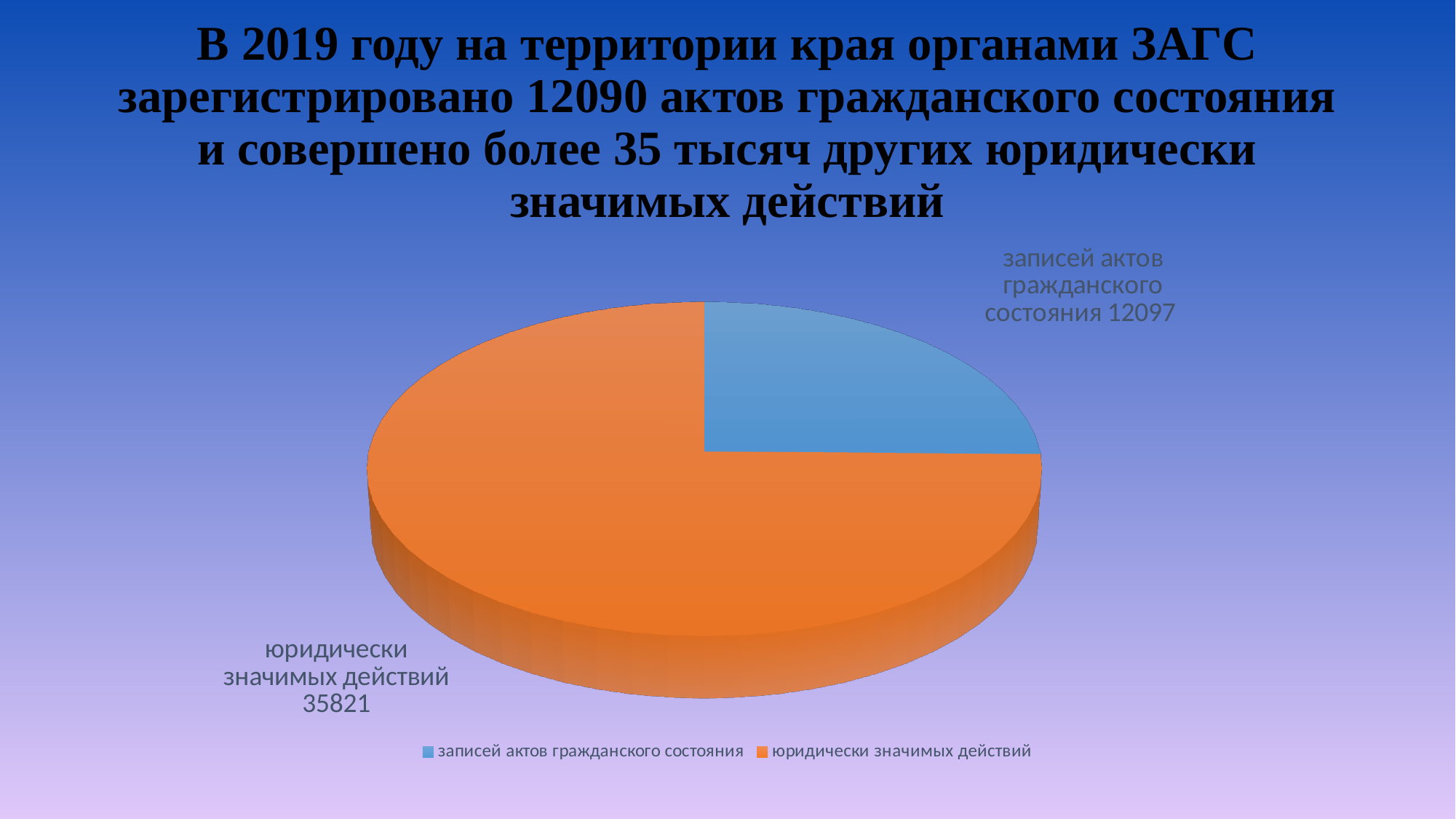

# В 2019 году на территории края органами ЗАГС зарегистрировано 12090 актов гражданского состояния и совершено более 35 тысяч других юридически значимых действий

[unsupported chart]